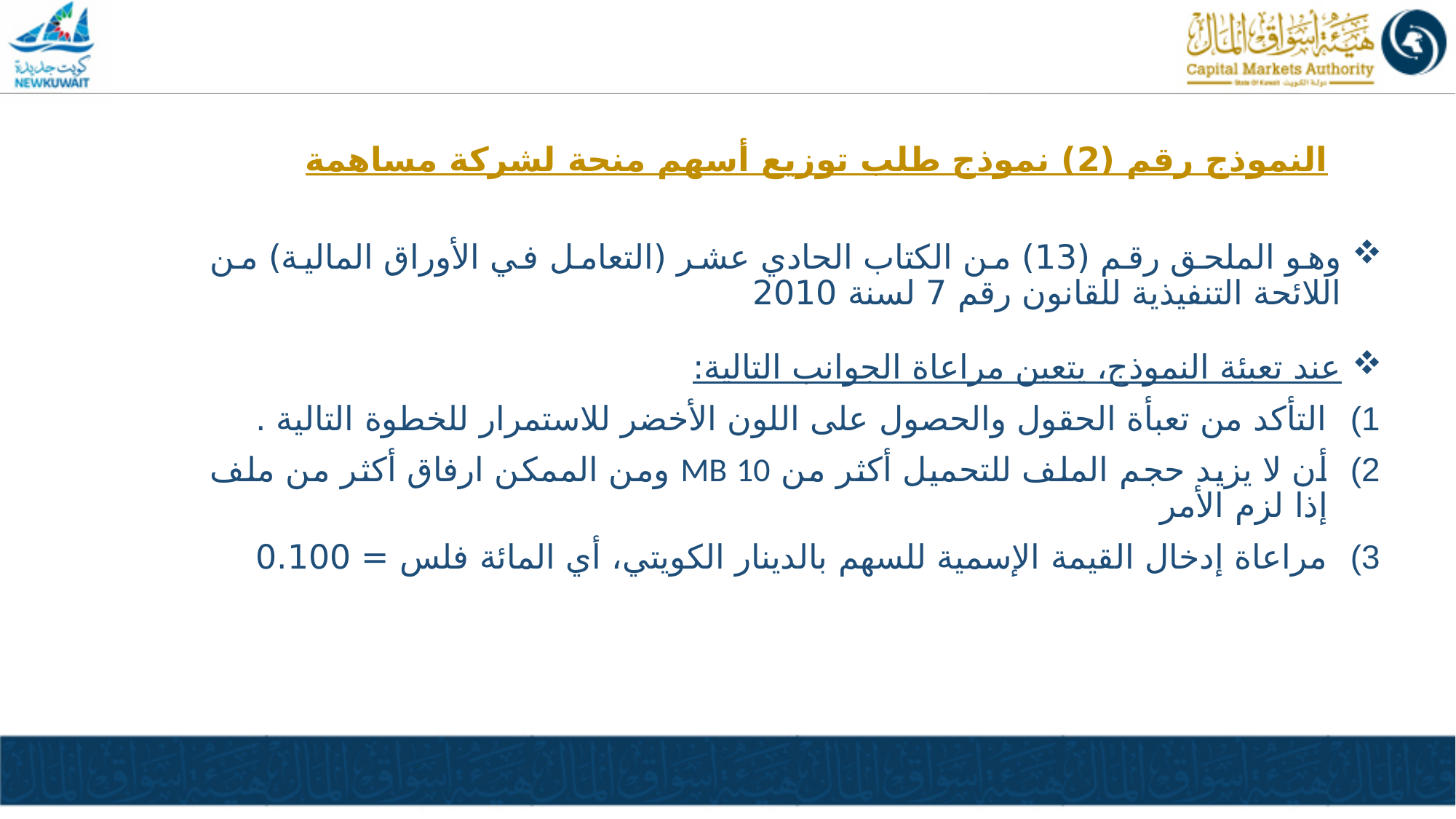

النموذج رقم (2) نموذج طلب توزيع أسهم منحة لشركة مساهمة

وهو الملحق رقم (13) من الكتاب الحادي عشر (التعامل في الأوراق المالية) من اللائحة التنفيذية للقانون رقم 7 لسنة 2010

عند تعبئة النموذج، يتعين مراعاة الجوانب التالية:
التأكد من تعبأة الحقول والحصول على اللون الأخضر للاستمرار للخطوة التالية .
أن لا يزيد حجم الملف للتحميل أكثر من MB 10 ومن الممكن ارفاق أكثر من ملف إذا لزم الأمر
مراعاة إدخال القيمة الإسمية للسهم بالدينار الكويتي، أي المائة فلس = 0.100